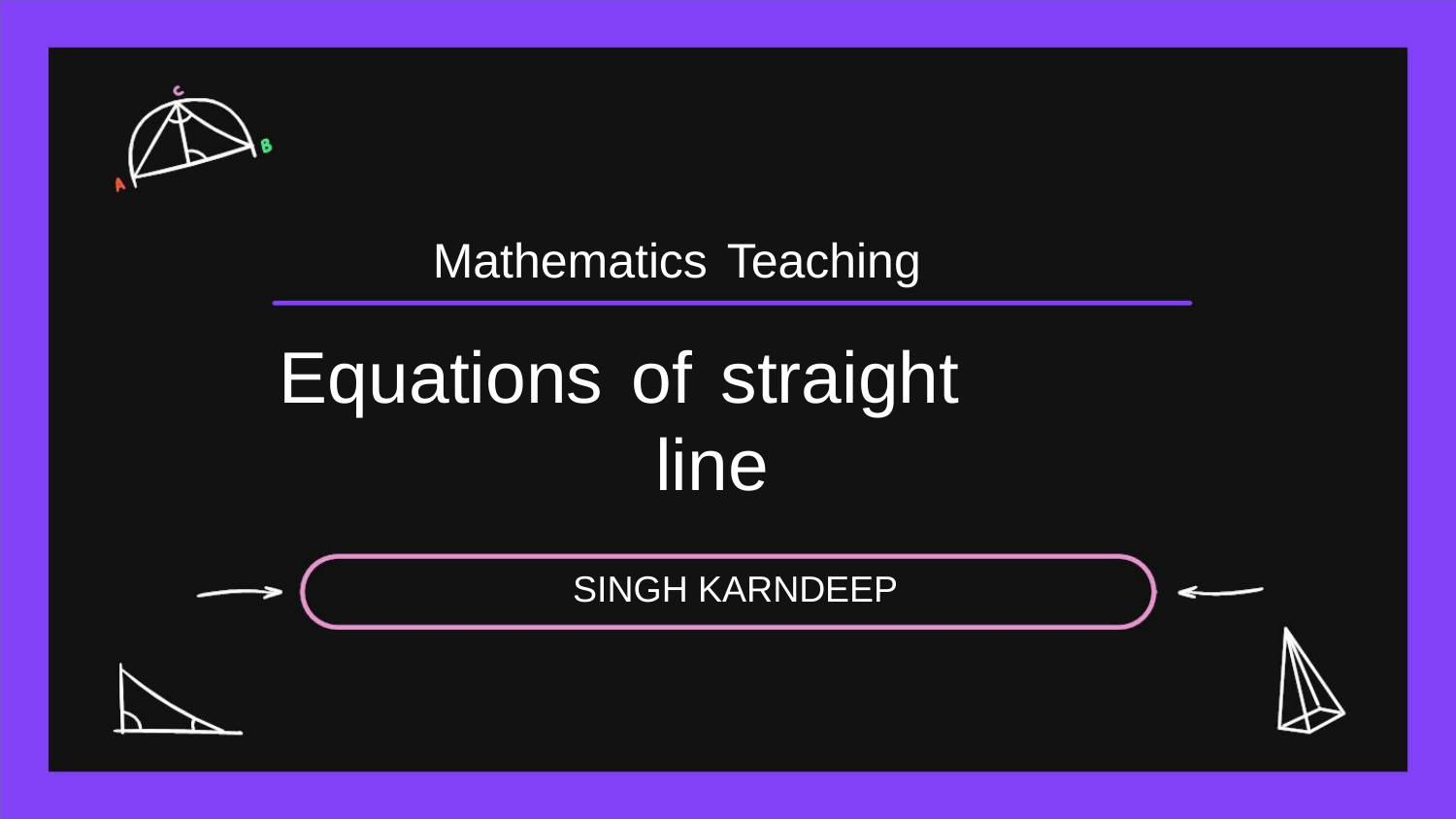

Mathematics Teaching
Equations of straight
line
SINGH KARNDEEP